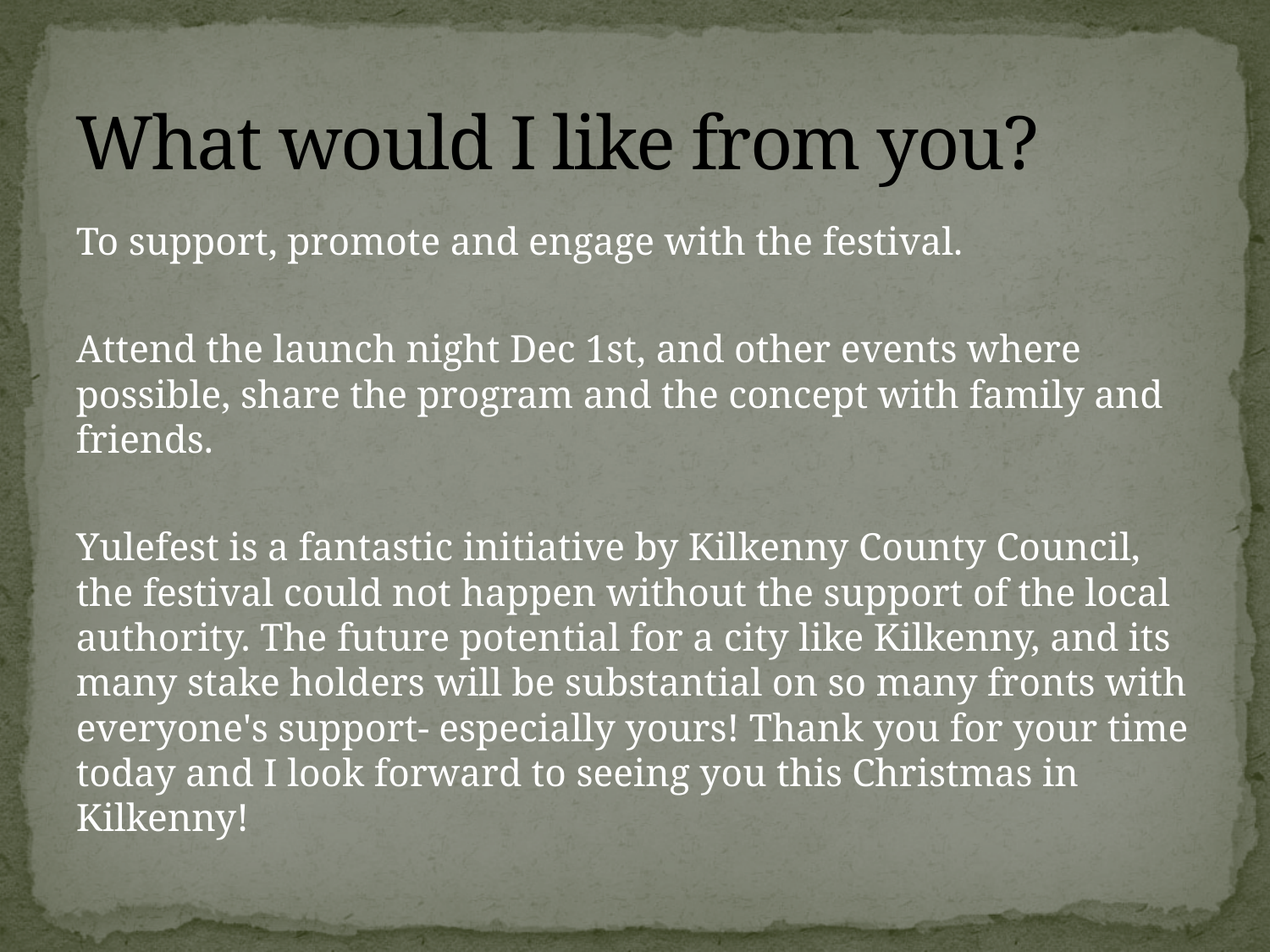

# What would I like from you?
To support, promote and engage with the festival.

Attend the launch night Dec 1st, and other events where possible, share the program and the concept with family and friends.

Yulefest is a fantastic initiative by Kilkenny County Council, the festival could not happen without the support of the local authority. The future potential for a city like Kilkenny, and its many stake holders will be substantial on so many fronts with everyone's support- especially yours! Thank you for your time today and I look forward to seeing you this Christmas in Kilkenny!